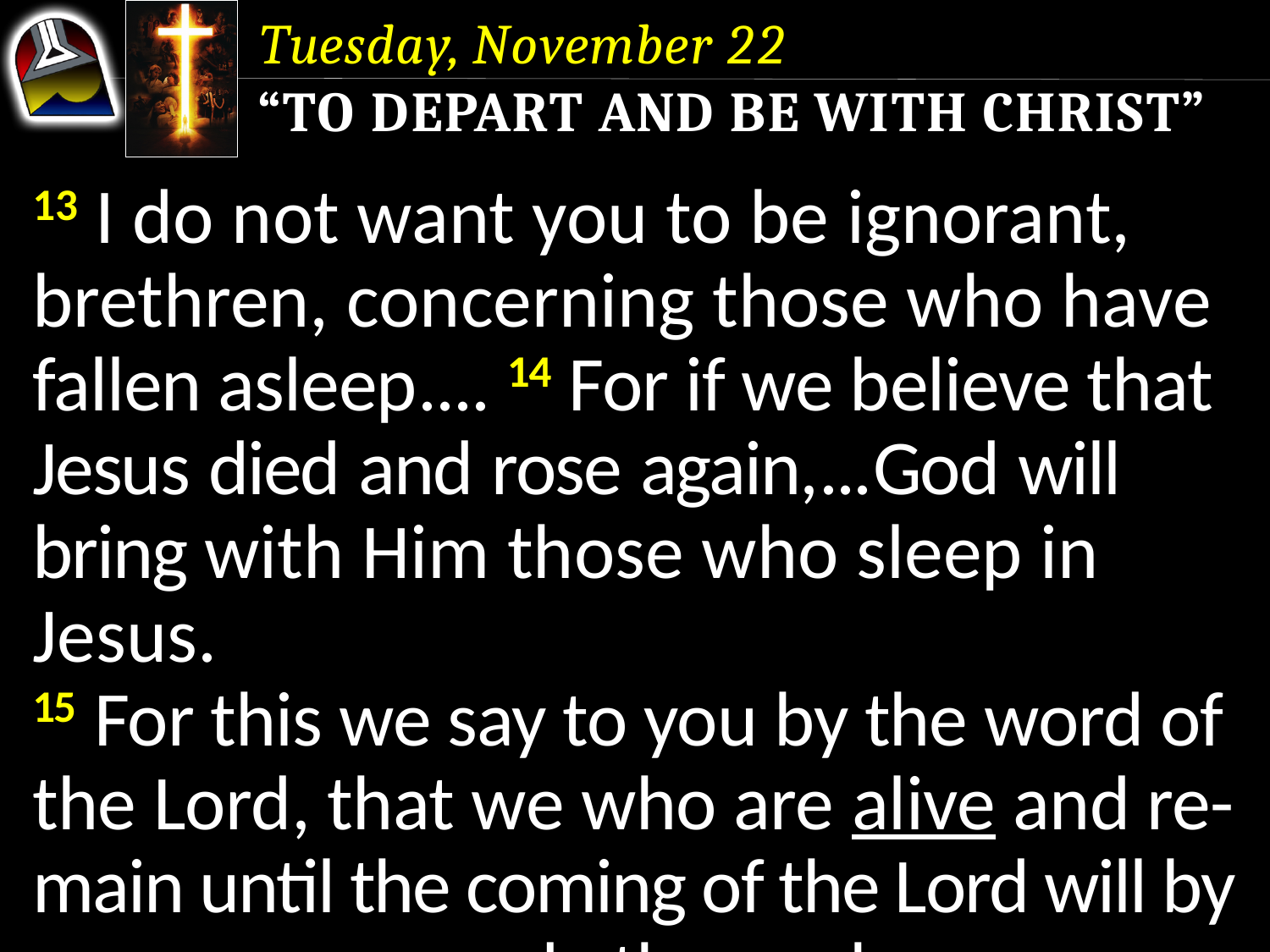

Tuesday, November 22
“To Depart and Be With Christ”
13 I do not want you to be ignorant, brethren, concerning those who have fallen asleep.... 14 For if we believe that Jesus died and rose again,...God will bring with Him those who sleep in Jesus.
15 For this we say to you by the word of the Lord, that we who are alive and re-main until the coming of the Lord will by no means precede those who are asleep.
13 I do not want you to be ignorant, brethren, concerning those who have fallen asleep....